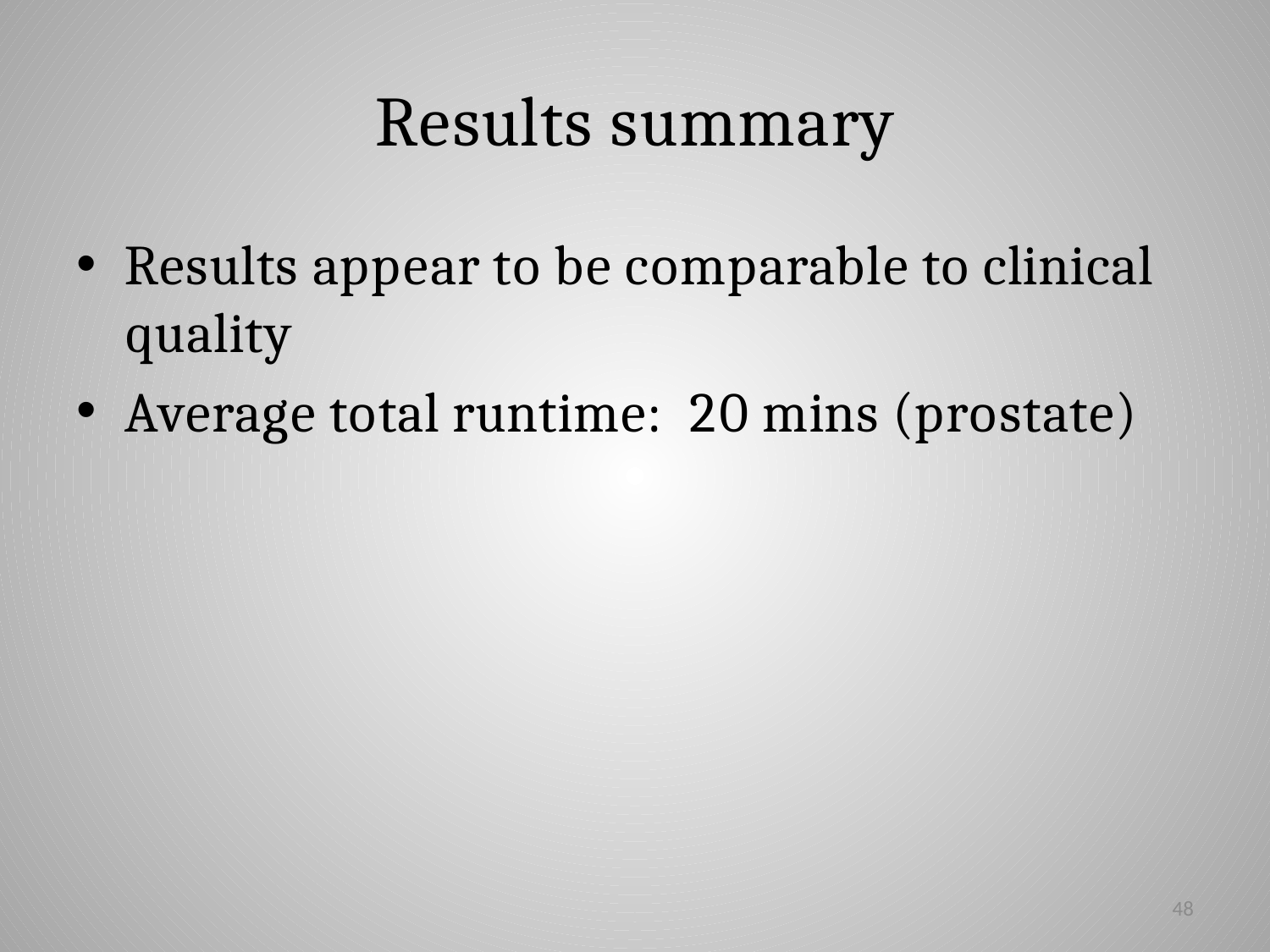

# Results summary
Results appear to be comparable to clinical quality
Average total runtime:  20 mins (prostate)
48